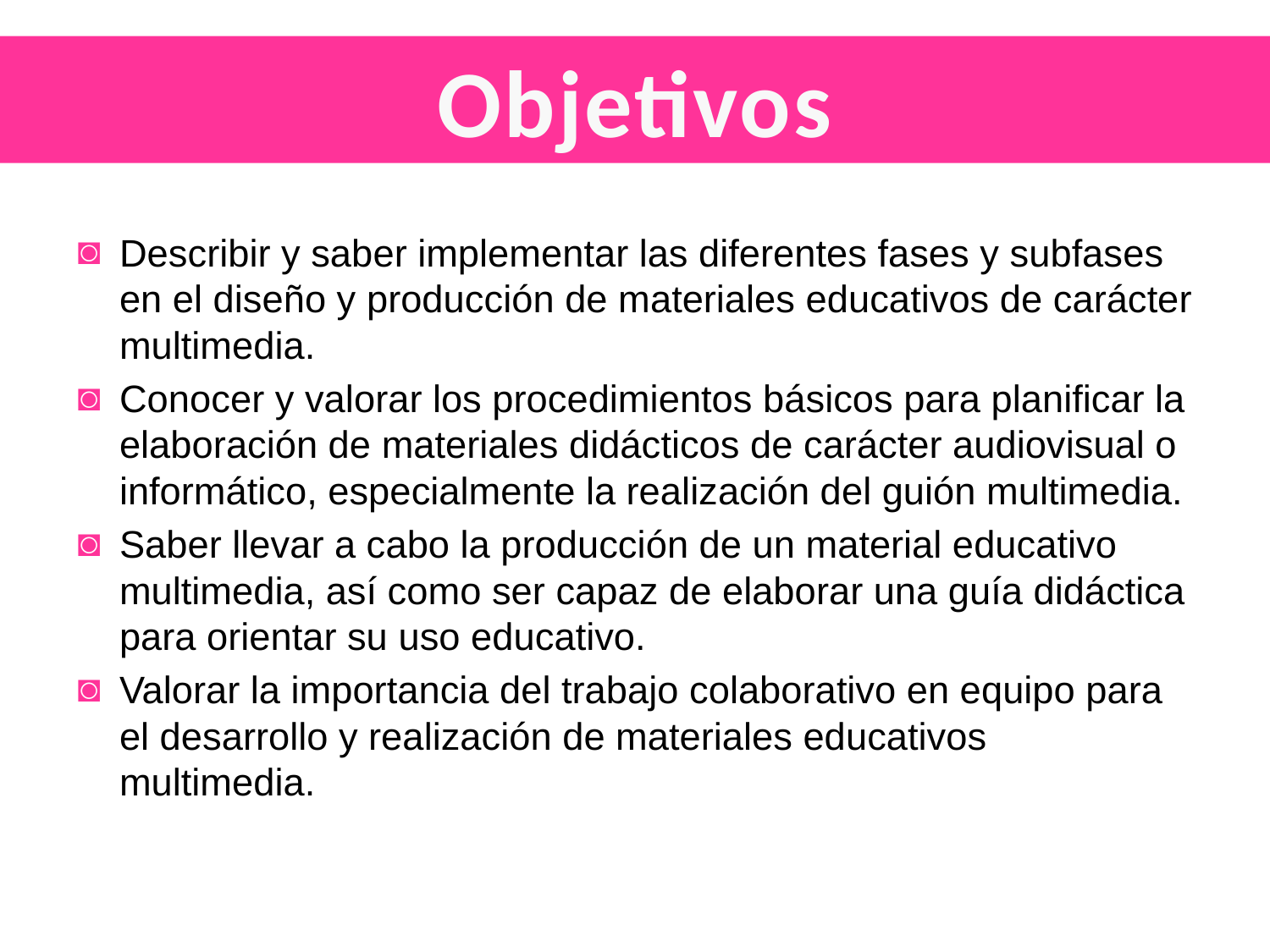

Objetivos
Describir y saber implementar las diferentes fases y subfases en el diseño y producción de materiales educativos de carácter multimedia.
Conocer y valorar los procedimientos básicos para planificar la elaboración de materiales didácticos de carácter audiovisual o informático, especialmente la realización del guión multimedia.
Saber llevar a cabo la producción de un material educativo multimedia, así como ser capaz de elaborar una guía didáctica para orientar su uso educativo.
Valorar la importancia del trabajo colaborativo en equipo para el desarrollo y realización de materiales educativos multimedia.